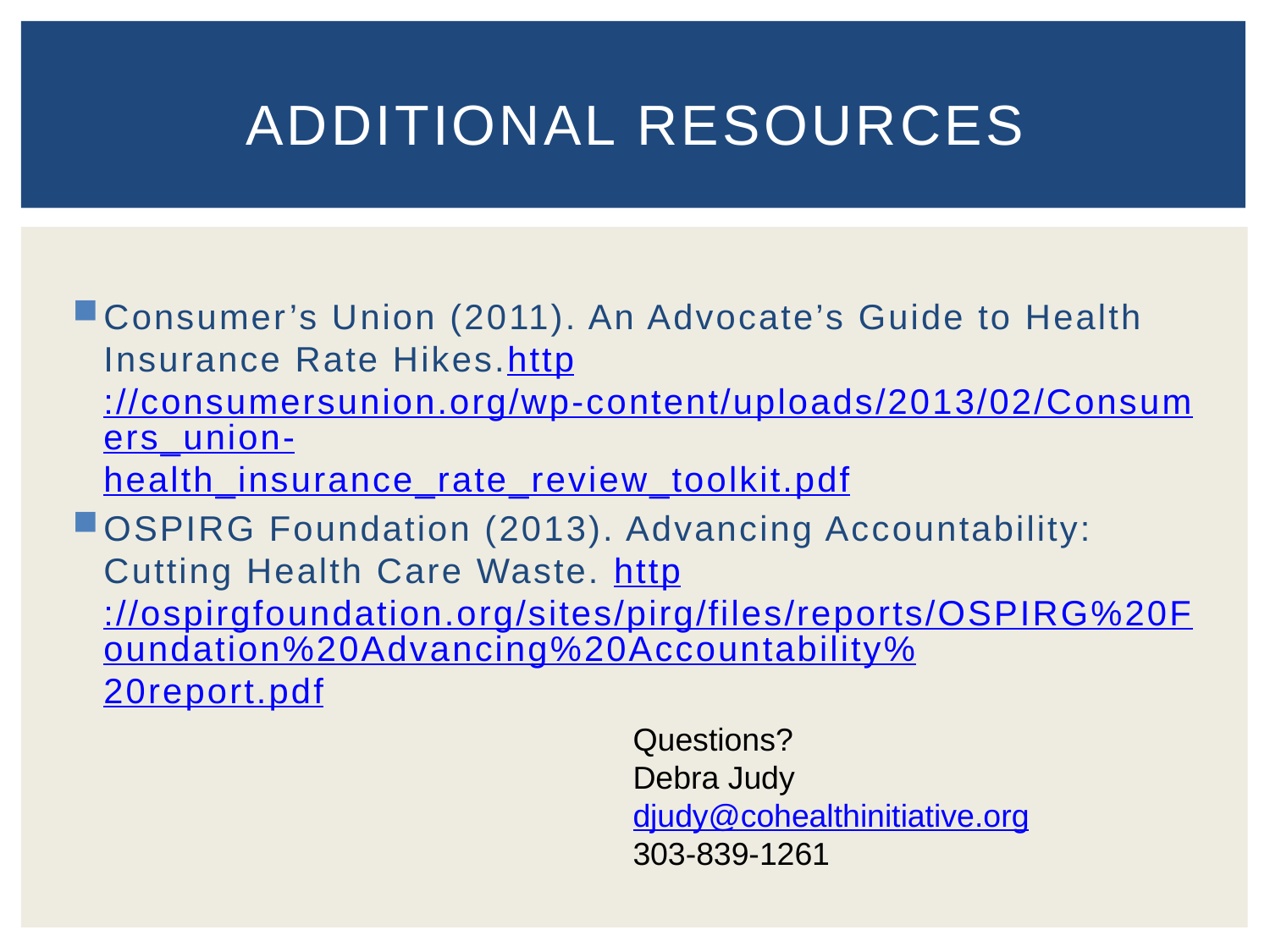

# additional Resources

Consumer’s Union (2011). An Advocate’s Guide to Health Insurance Rate Hikes.http://consumersunion.org/wp-content/uploads/2013/02/Consumers_union-health_insurance_rate_review_toolkit.pdf
OSPIRG Foundation (2013). Advancing Accountability: Cutting Health Care Waste. http://ospirgfoundation.org/sites/pirg/files/reports/OSPIRG%20Foundation%20Advancing%20Accountability%20report.pdf

Questions?
Debra Judy
djudy@cohealthinitiative.org
303-839-1261